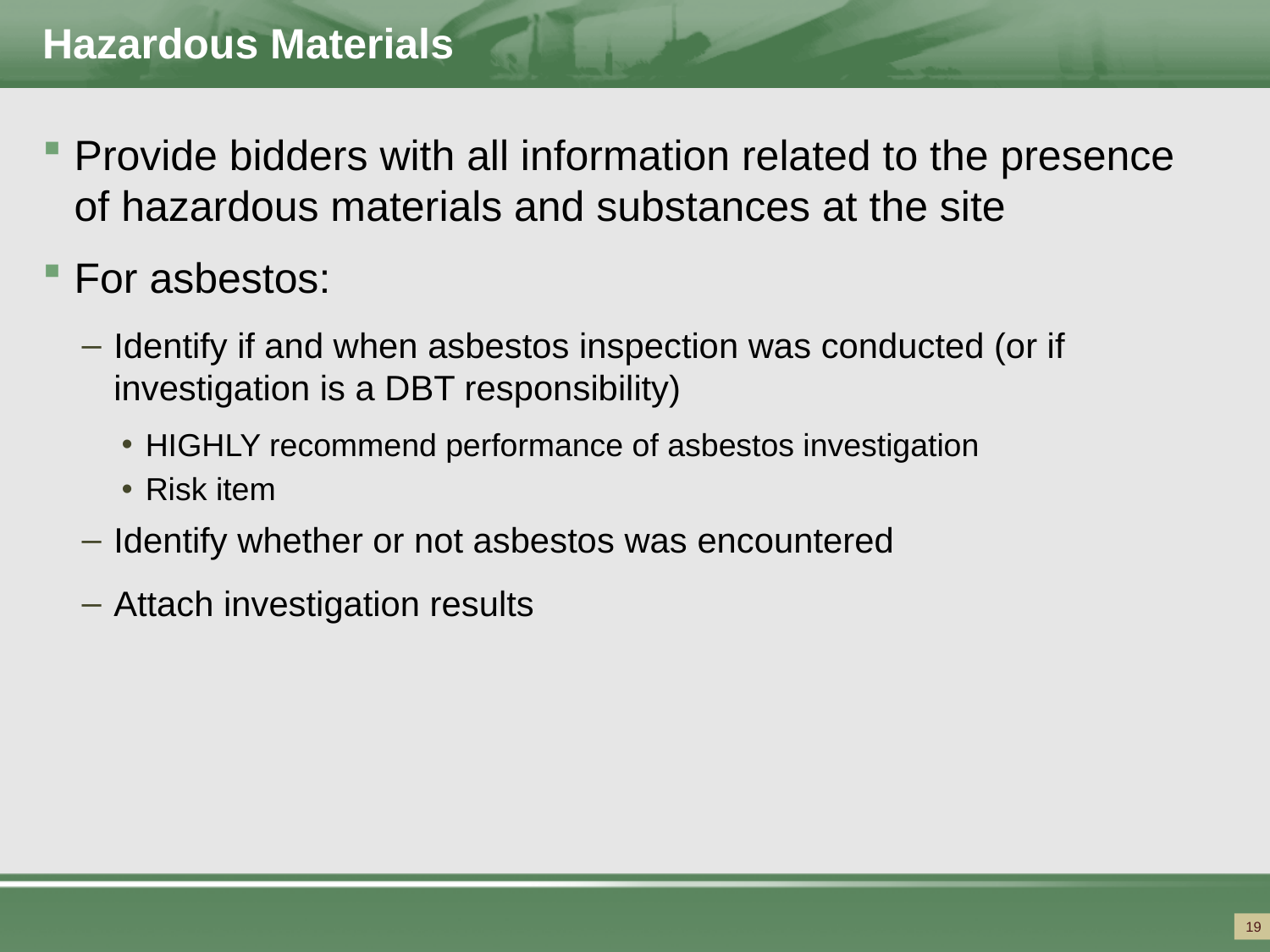

# Hazardous Materials
Provide bidders with all information related to the presence of hazardous materials and substances at the site
For asbestos:
Identify if and when asbestos inspection was conducted (or if investigation is a DBT responsibility)
HIGHLY recommend performance of asbestos investigation
Risk item
Identify whether or not asbestos was encountered
Attach investigation results

19